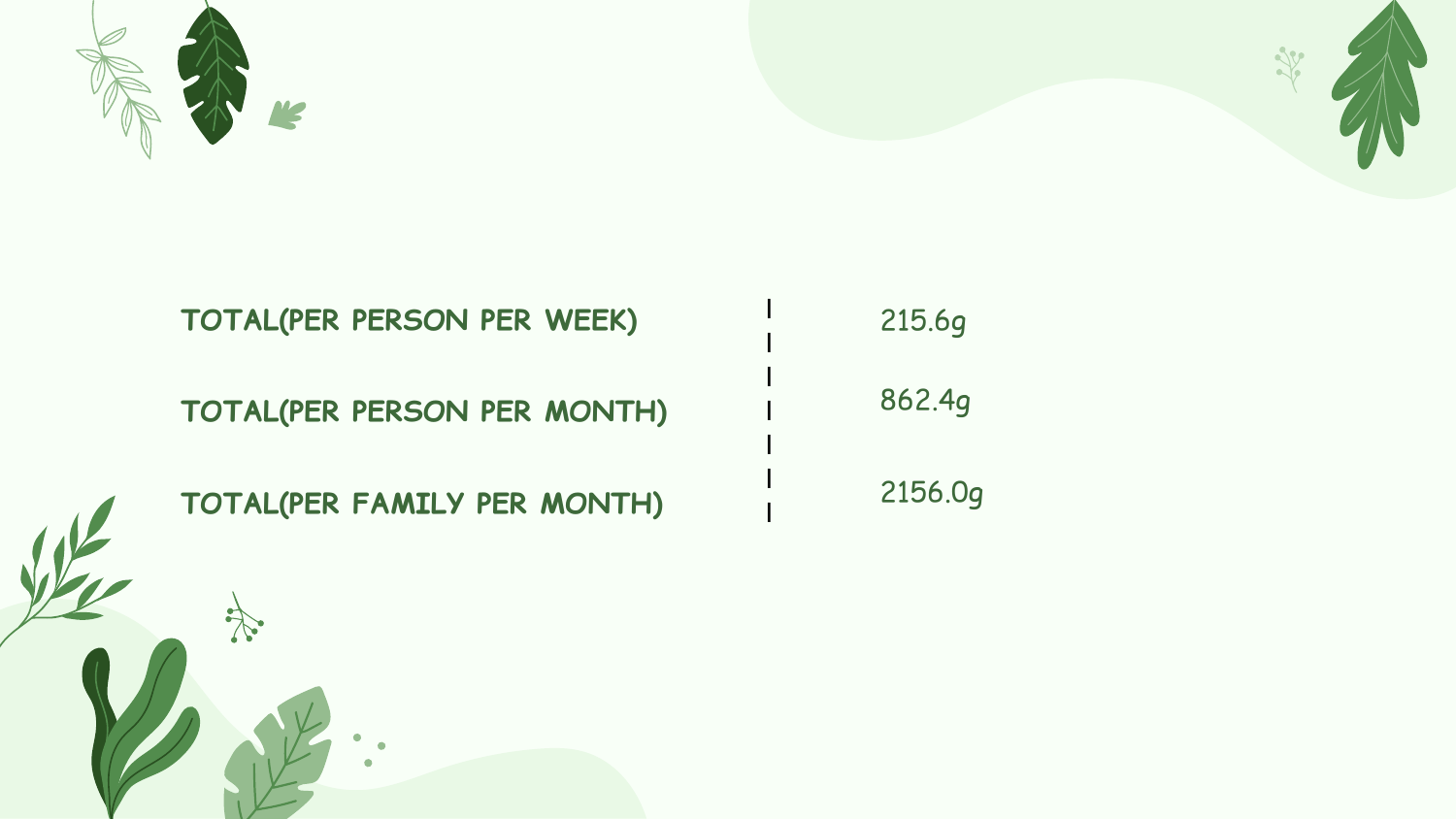

I
I
I
I
I
I
I
TOTAL(PER PERSON PER WEEK)
215.6g
862.4g
TOTAL(PER PERSON PER MONTH)
2156.0g
TOTAL(PER FAMILY PER MONTH)